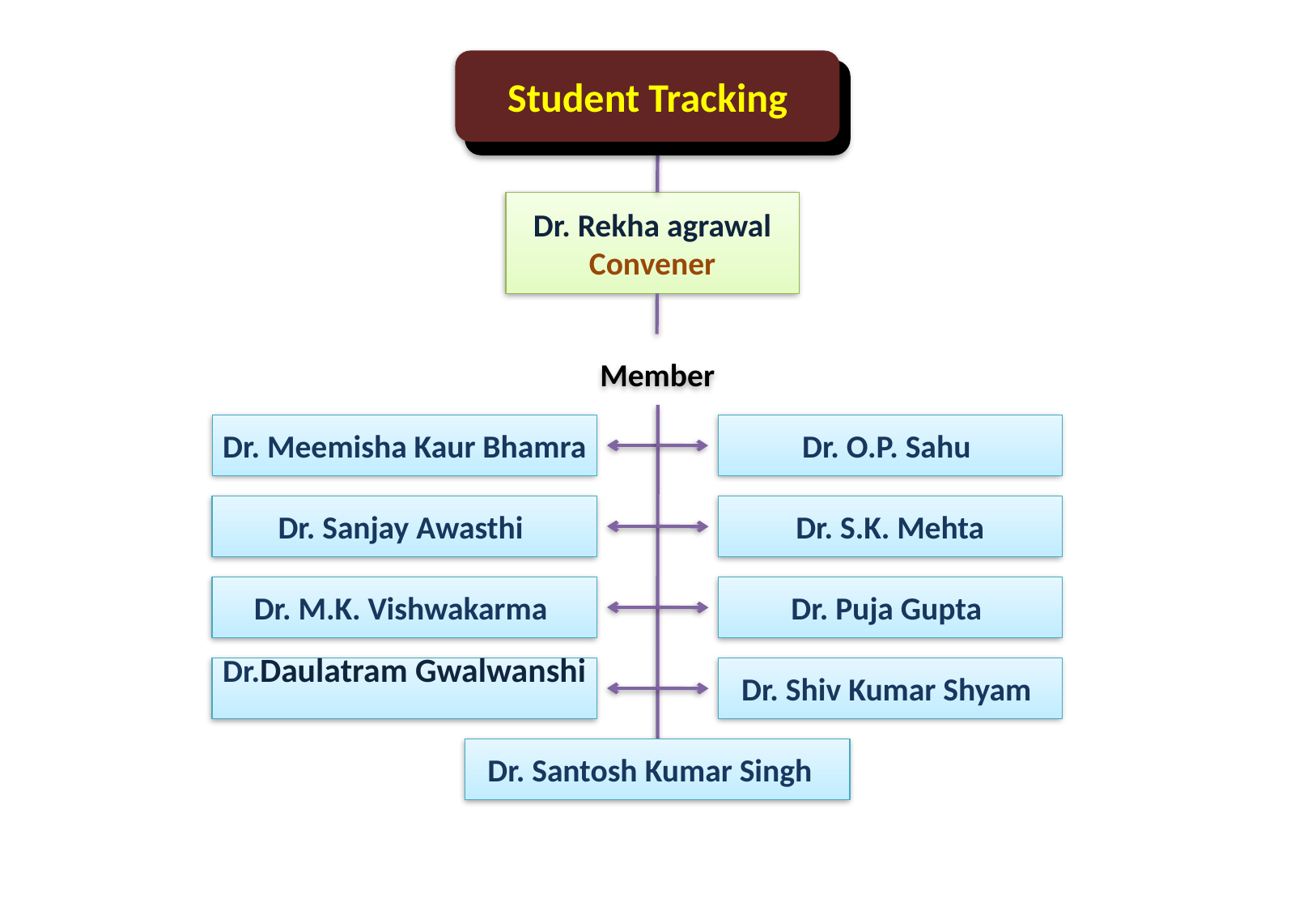

Student Tracking

Dr. Rekha agrawal
Convener
Member
Dr. Meemisha Kaur Bhamra
Dr. O.P. Sahu
Dr. Sanjay Awasthi
Dr. S.K. Mehta
Dr. M.K. Vishwakarma
Dr. Puja Gupta
Dr.Daulatram Gwalwanshi
Dr. Shiv Kumar Shyam
Dr. Santosh Kumar Singh